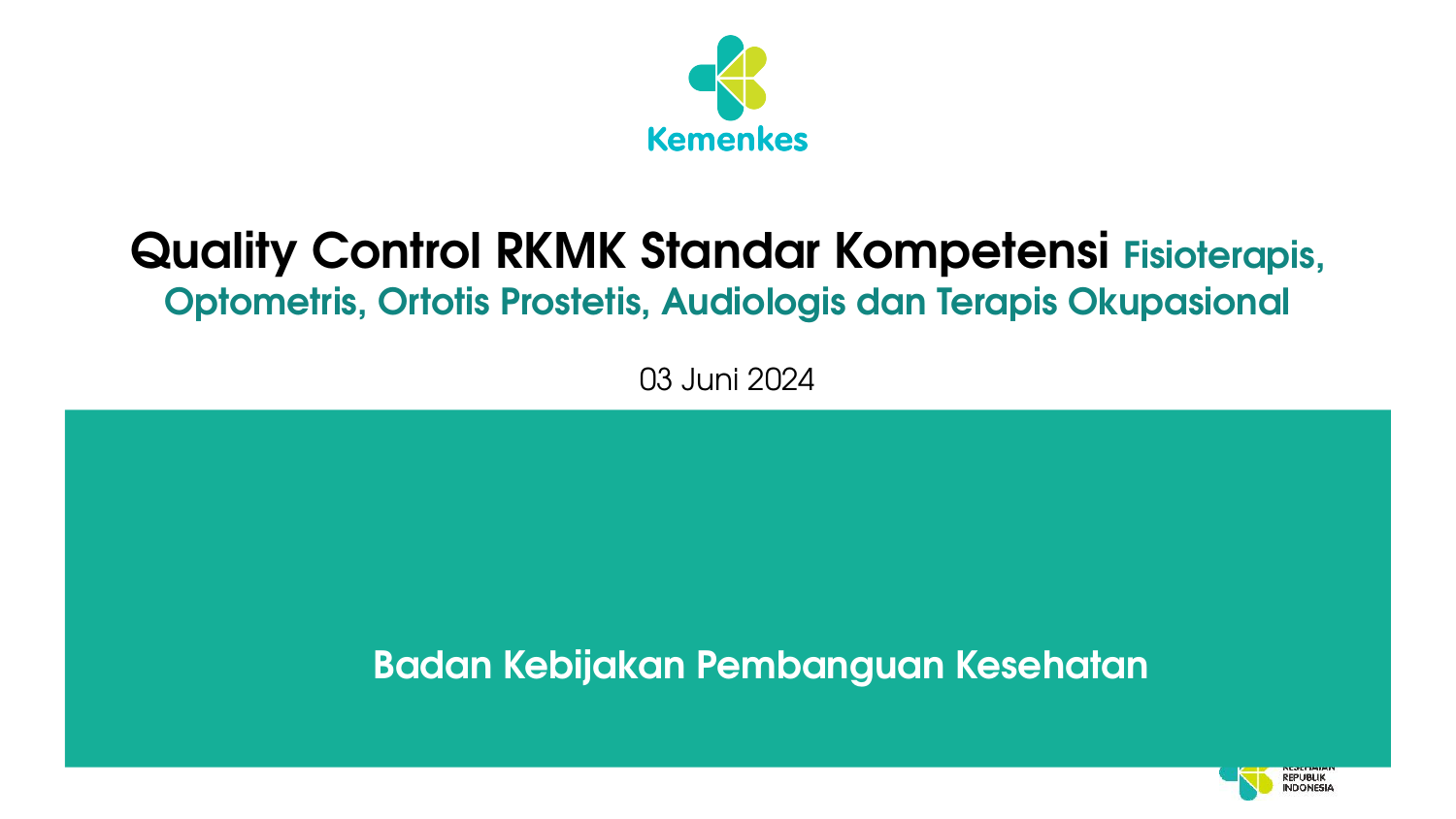

# Quality Control RKMK Standar Kompetensi Fisioterapis, Optometris, Ortotis Prostetis, Audiologis dan Terapis Okupasional
03 Juni 2024

Badan Kebijakan Pembanguan Kesehatan